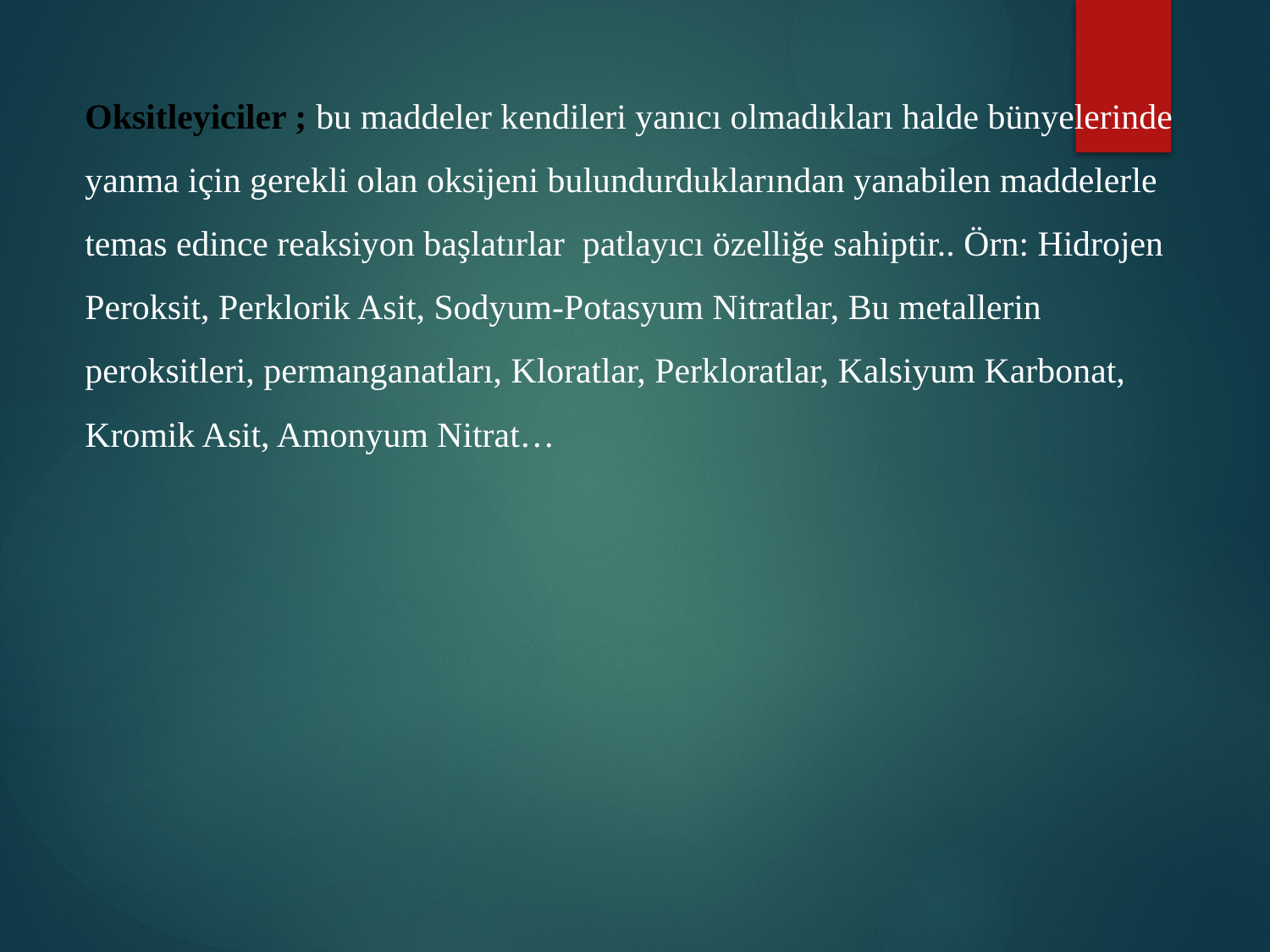

Oksitleyiciler ; bu maddeler kendileri yanıcı olmadıkları halde bünyelerinde yanma için gerekli olan oksijeni bulundurduklarından yanabilen maddelerle temas edince reaksiyon başlatırlar  patlayıcı özelliğe sahiptir.. Örn: Hidrojen Peroksit, Perklorik Asit, Sodyum-Potasyum Nitratlar, Bu metallerin peroksitleri, permanganatları, Kloratlar, Perkloratlar, Kalsiyum Karbonat, Kromik Asit, Amonyum Nitrat…